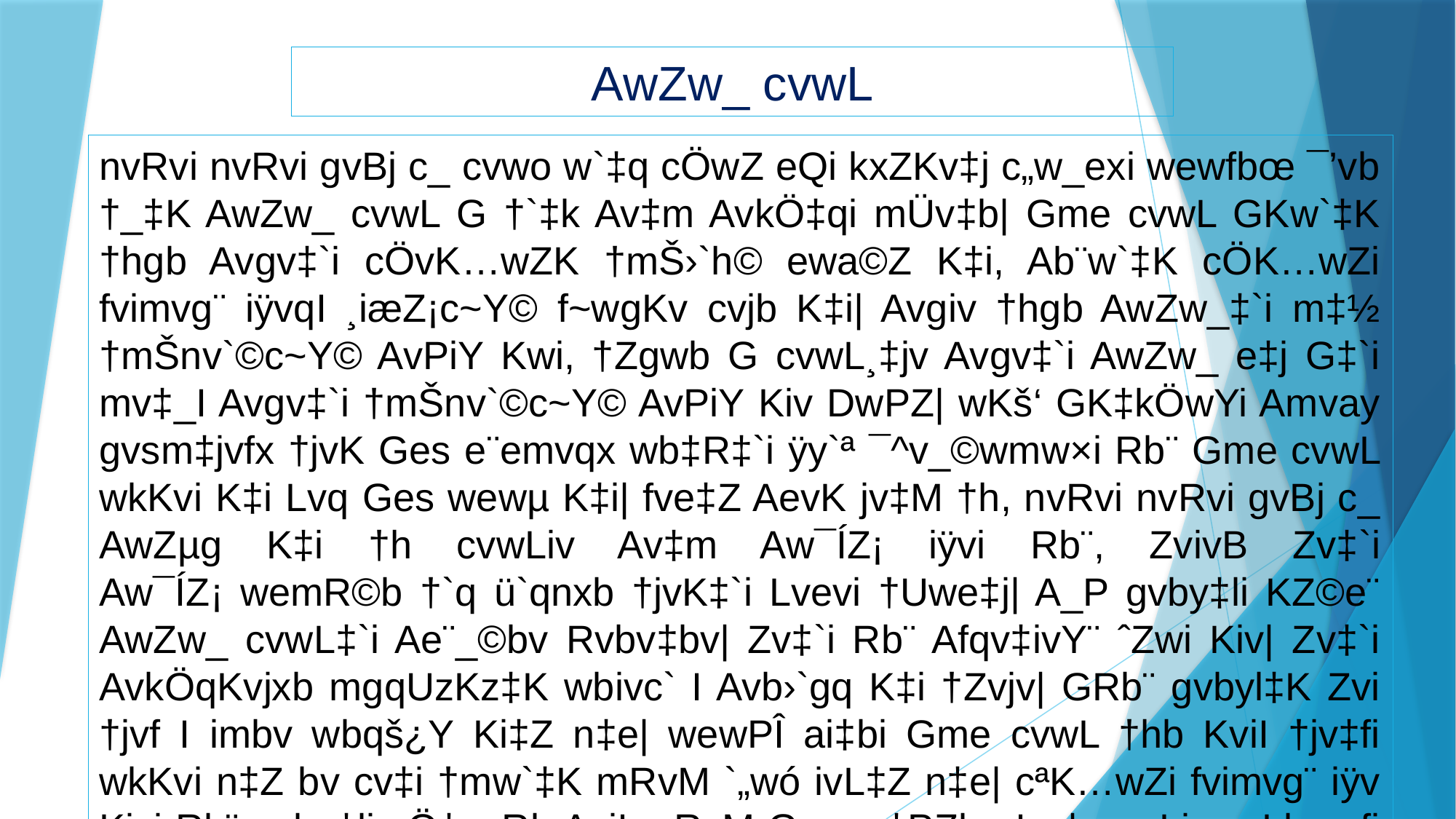

AwZw_ cvwL
nvRvi nvRvi gvBj c_ cvwo w`‡q cÖwZ eQi kxZKv‡j c„w_exi wewfbœ ¯’vb †_‡K AwZw_ cvwL G †`‡k Av‡m AvkÖ‡qi mÜv‡b| Gme cvwL GKw`‡K †hgb Avgv‡`i cÖvK…wZK †mŠ›`h© ewa©Z K‡i, Ab¨w`‡K cÖK…wZi fvimvg¨ iÿvqI ¸iæZ¡c~Y© f~wgKv cvjb K‡i| Avgiv †hgb AwZw_‡`i m‡½ †mŠnv`©c~Y© AvPiY Kwi, †Zgwb G cvwL¸‡jv Avgv‡`i AwZw_ e‡j G‡`i mv‡_I Avgv‡`i †mŠnv`©c~Y© AvPiY Kiv DwPZ| wKš‘ GK‡kÖwYi Amvay gvsm‡jvfx †jvK Ges e¨emvqx wb‡R‡`i ÿy`ª ¯^v_©wmw×i Rb¨ Gme cvwL wkKvi K‡i Lvq Ges wewµ K‡i| fve‡Z AevK jv‡M †h, nvRvi nvRvi gvBj c_ AwZµg K‡i †h cvwLiv Av‡m Aw¯ÍZ¡ iÿvi Rb¨, ZvivB Zv‡`i Aw¯ÍZ¡ wemR©b †`q ü`qnxb †jvK‡`i Lvevi †Uwe‡j| A_P gvby‡li KZ©e¨ AwZw_ cvwL‡`i Ae¨_©bv Rvbv‡bv| Zv‡`i Rb¨ Afqv‡ivY¨ ˆZwi Kiv| Zv‡`i AvkÖqKvjxb mgqUzKz‡K wbivc` I Avb›`gq K‡i †Zvjv| GRb¨ gvbyl‡K Zvi †jvf I imbv wbqš¿Y Ki‡Z n‡e| wewPÎ ai‡bi Gme cvwL †hb KviI †jv‡fi wkKvi n‡Z bv cv‡i †mw`‡K mRvM `„wó ivL‡Z n‡e| cªK…wZi fvimvg¨ iÿv Kivi Rb¨ gvby‡li cÖ‡qvRb AviI mRvM Ges m‡PZb nIqv| cvwLiv cvLbvq fi K‡i †h my`~‡ii MÜ wb‡q Av‡m Zv‡K ¯Íä Kivi AwaKvi †Kv‡bv mf¨ gvby‡li †bB| ZvB kx‡Zi AwZw_ cvwL‡`i msiÿ‡Yi e¨vcv‡i Avgv‡`i m‡PZb n‡Z n‡e| GKBmv‡_ wkKvwi‡`i `gb Ki‡Z RiæwiwfwË‡Z miKvi‡K K‡Vvi c`‡ÿc wb‡Z n‡e|